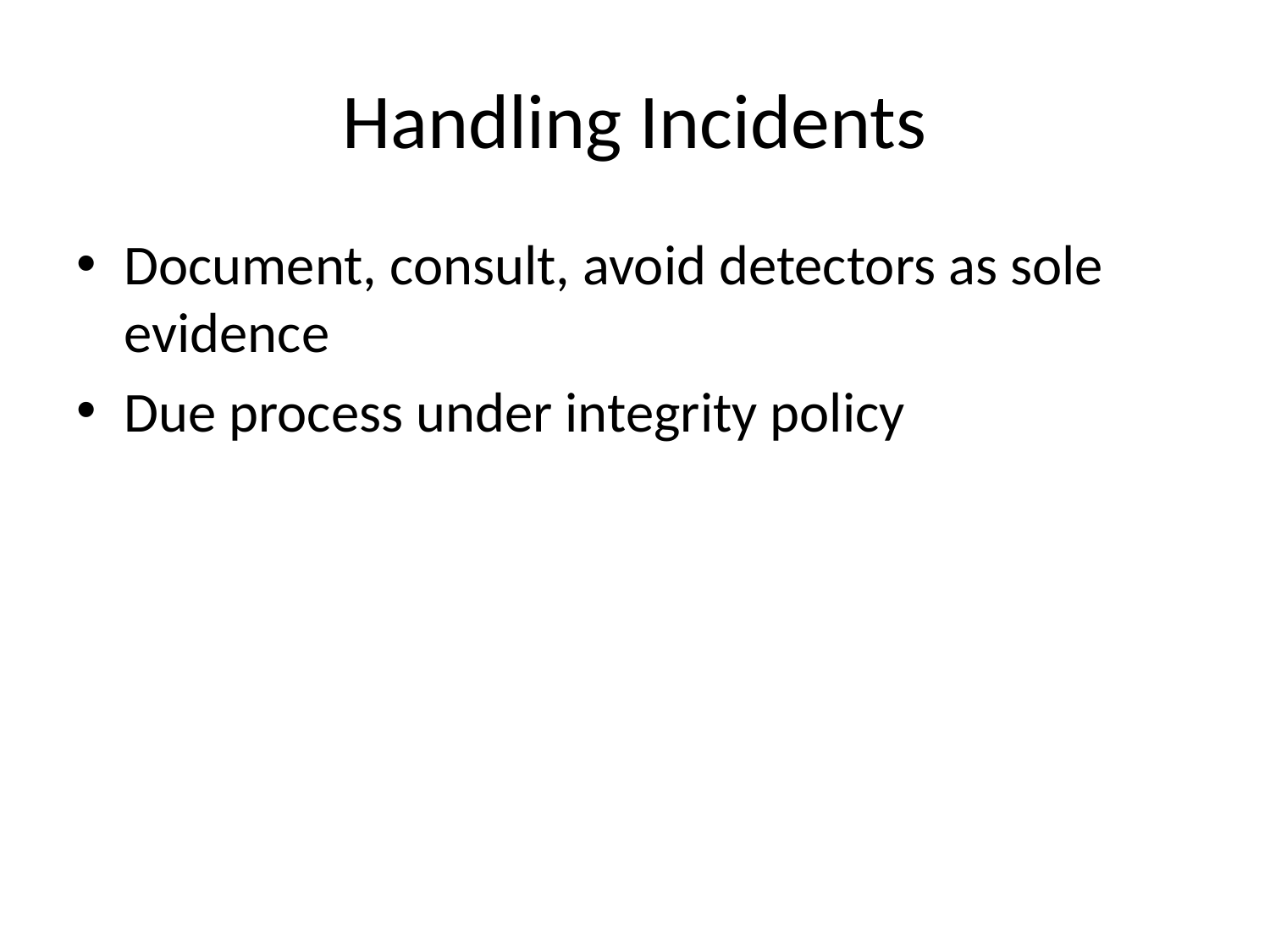

# Handling Incidents
Document, consult, avoid detectors as sole evidence
Due process under integrity policy